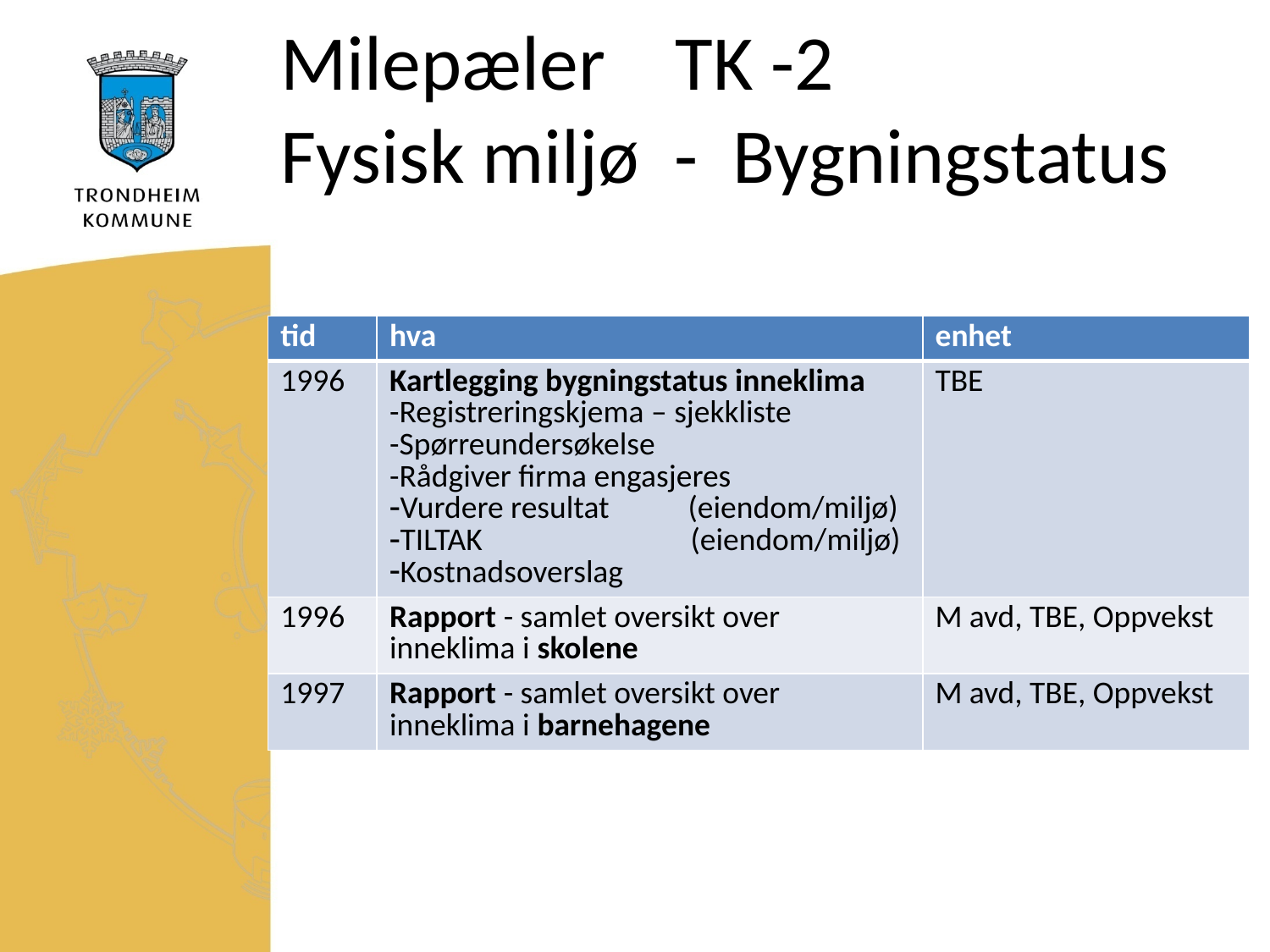

# Milepæler    TK -2 Fysisk miljø  -  Bygningstatus
| tid | hva | enhet |
| --- | --- | --- |
| 1996 | Kartlegging bygningstatus inneklima -Registreringskjema – sjekkliste -Spørreundersøkelse -Rådgiver firma engasjeres Vurdere resultat (eiendom/miljø) TILTAK (eiendom/miljø) Kostnadsoverslag | TBE |
| 1996 | Rapport - samlet oversikt over inneklima i skolene | M avd, TBE, Oppvekst |
| 1997 | Rapport - samlet oversikt over inneklima i barnehagene | M avd, TBE, Oppvekst |